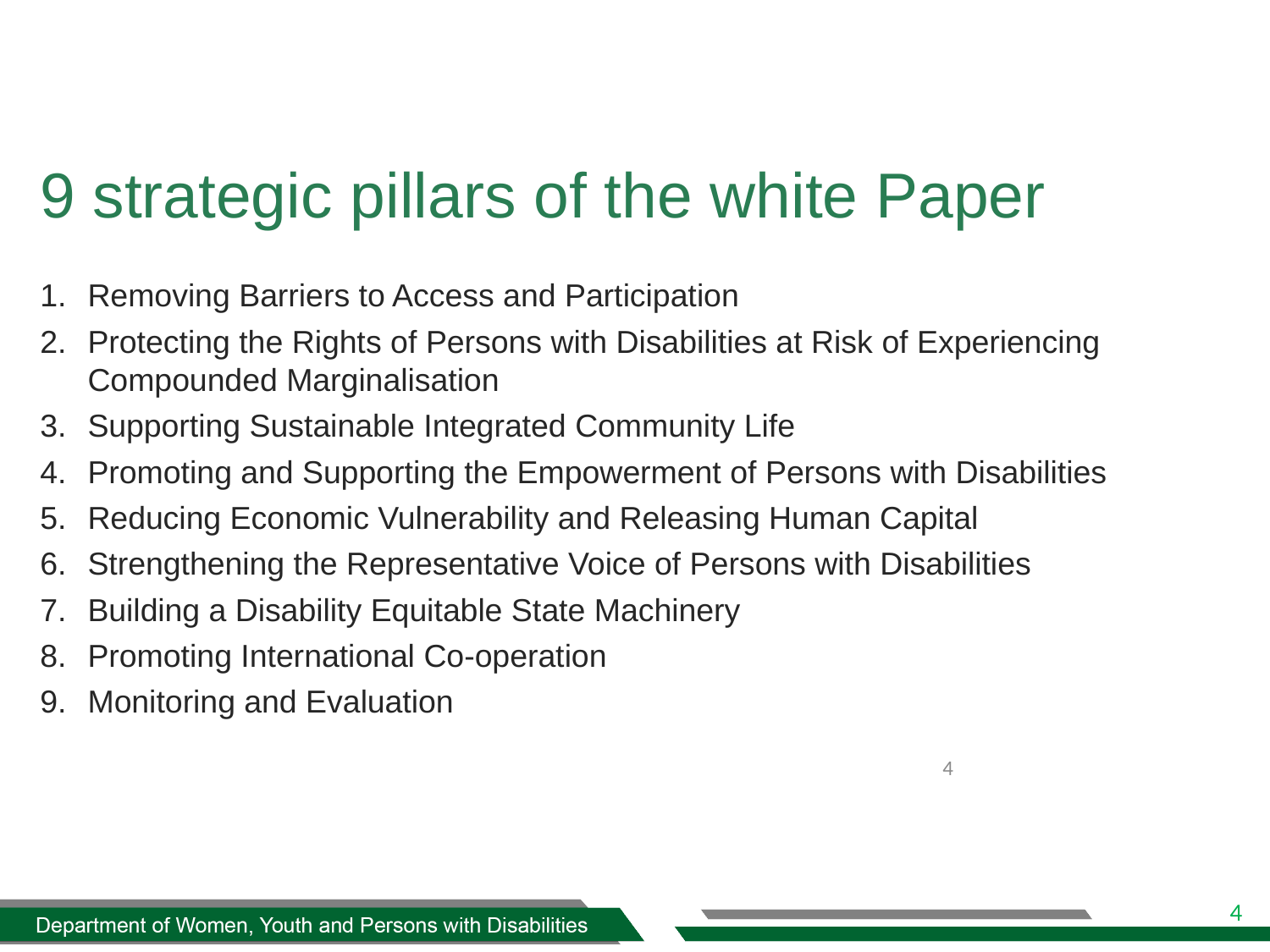

# 9 strategic pillars of the white Paper
Removing Barriers to Access and Participation
Protecting the Rights of Persons with Disabilities at Risk of Experiencing Compounded Marginalisation
Supporting Sustainable Integrated Community Life
Promoting and Supporting the Empowerment of Persons with Disabilities
Reducing Economic Vulnerability and Releasing Human Capital
Strengthening the Representative Voice of Persons with Disabilities
Building a Disability Equitable State Machinery
Promoting International Co-operation
Monitoring and Evaluation

4